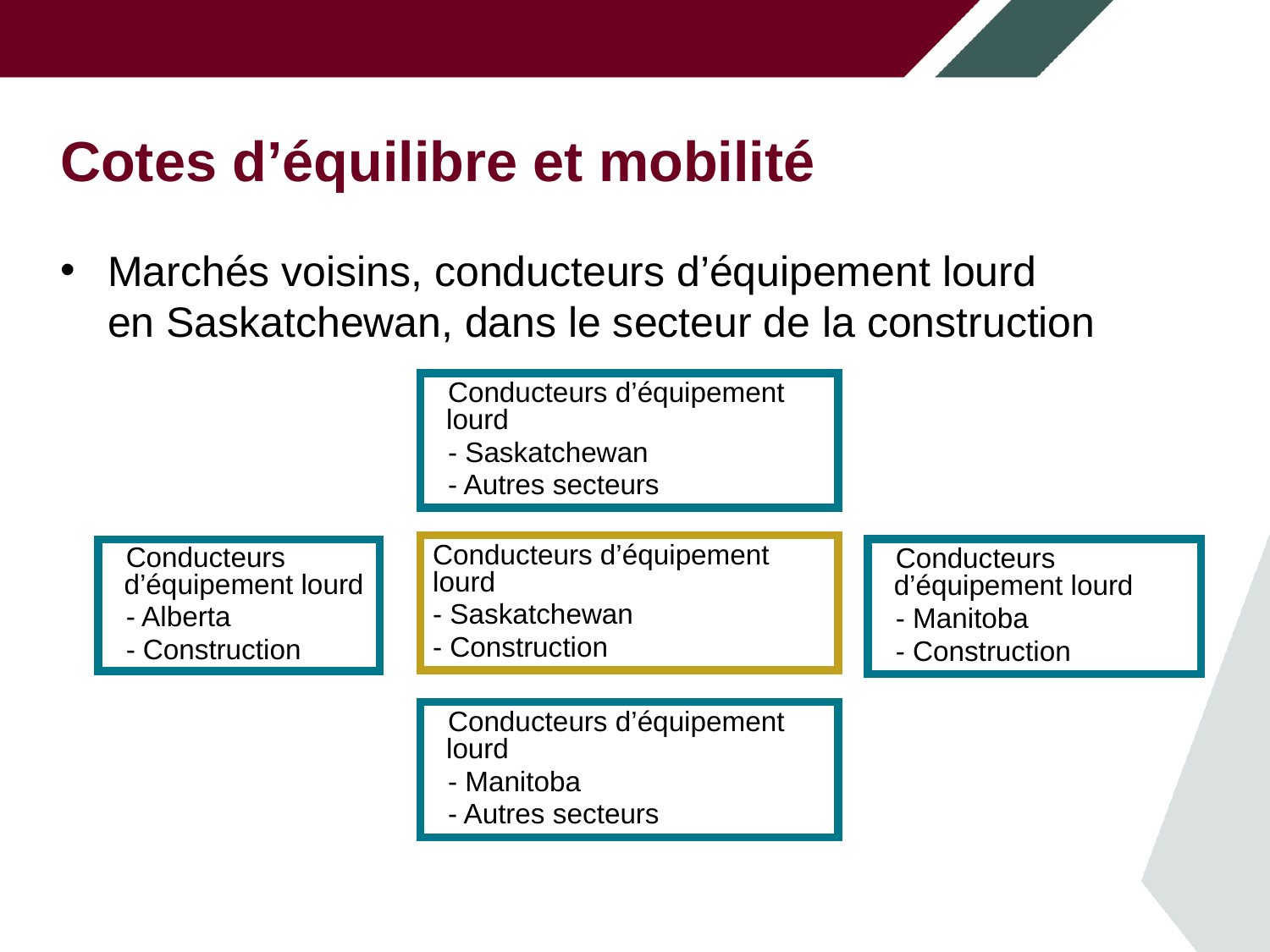

# Cotes d’équilibre et mobilité
Marchés voisins, conducteurs d’équipement lourd
en Saskatchewan, dans le secteur de la construction
Conducteurs d’équipement lourd
- Saskatchewan
- Autres secteurs
Conducteurs d’équipement lourd
- Saskatchewan
- Construction
Conducteurs d’équipement lourd
- Manitoba
- Construction
Conducteurs d’équipement lourd
- Alberta
- Construction
Conducteurs d’équipement lourd
- Manitoba
- Autres secteurs